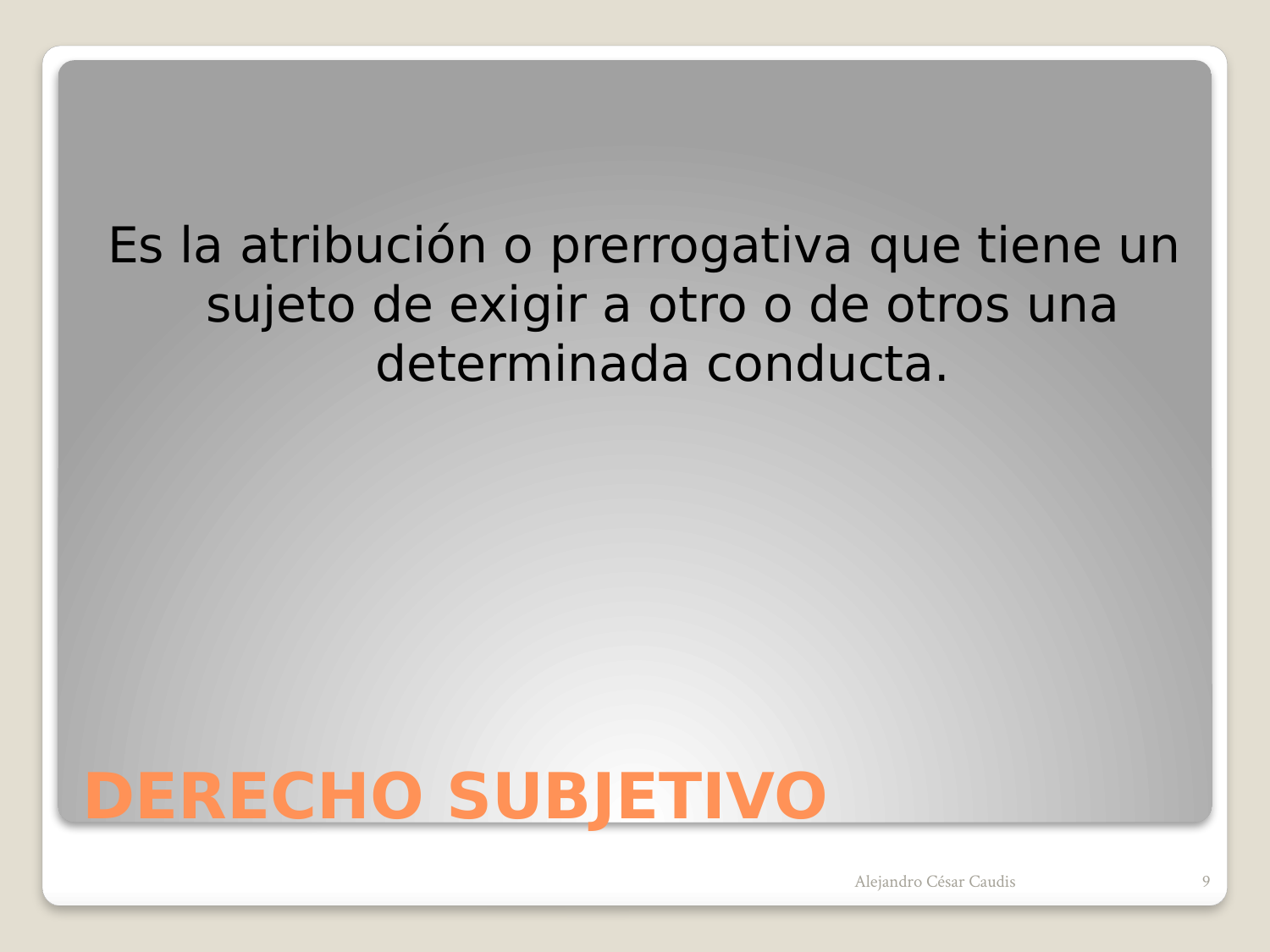

Es la atribución o prerrogativa que tiene un sujeto de exigir a otro o de otros una determinada conducta.
# DERECHO SUBJETIVO
Alejandro César Caudis
9